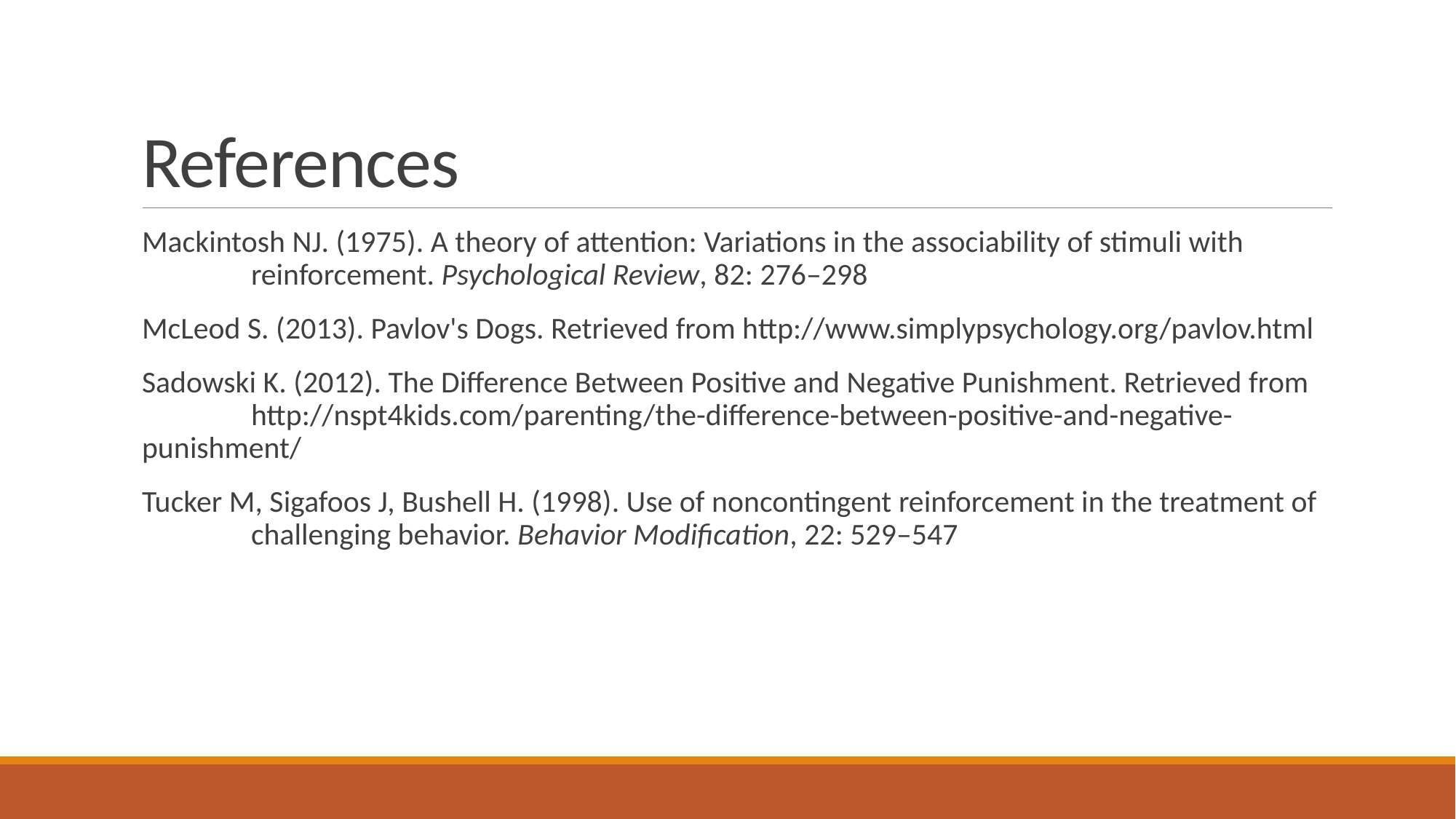

# References
Mackintosh NJ. (1975). A theory of attention: Variations in the associability of stimuli with 	reinforcement. Psychological Review, 82: 276–298
McLeod S. (2013). Pavlov's Dogs. Retrieved from http://www.simplypsychology.org/pavlov.html
Sadowski K. (2012). The Difference Between Positive and Negative Punishment. Retrieved from 	http://nspt4kids.com/parenting/the-difference-between-positive-and-negative-	punishment/
Tucker M, Sigafoos J, Bushell H. (1998). Use of noncontingent reinforcement in the treatment of 	challenging behavior. Behavior Modification, 22: 529–547